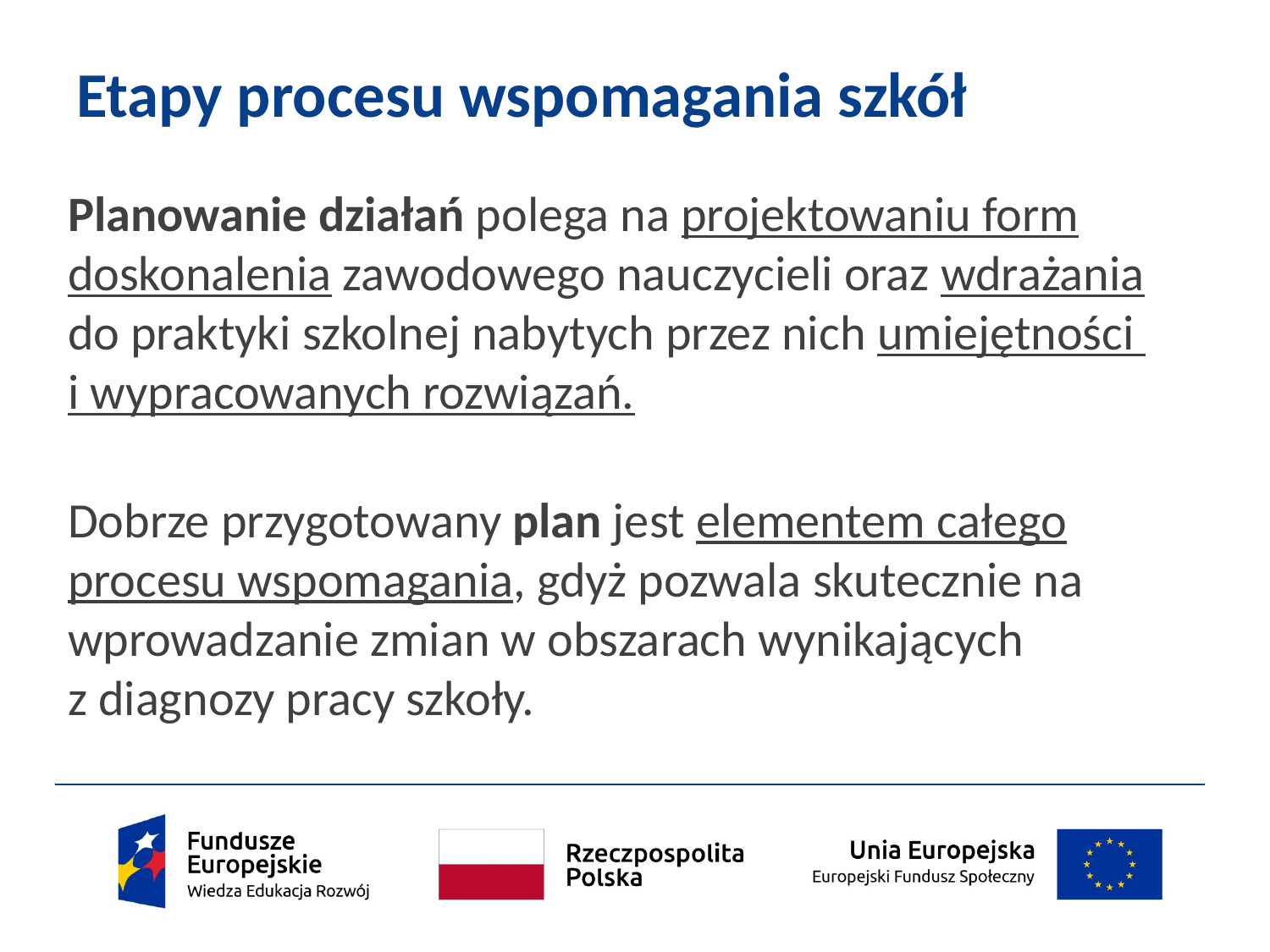

# Etapy procesu wspomagania szkół
Planowanie działań polega na projektowaniu form doskonalenia zawodowego nauczycieli oraz wdrażania do praktyki szkolnej nabytych przez nich umiejętności
i wypracowanych rozwiązań.
Dobrze przygotowany plan jest elementem całego procesu wspomagania, gdyż pozwala skutecznie na wprowadzanie zmian w obszarach wynikających
z diagnozy pracy szkoły.